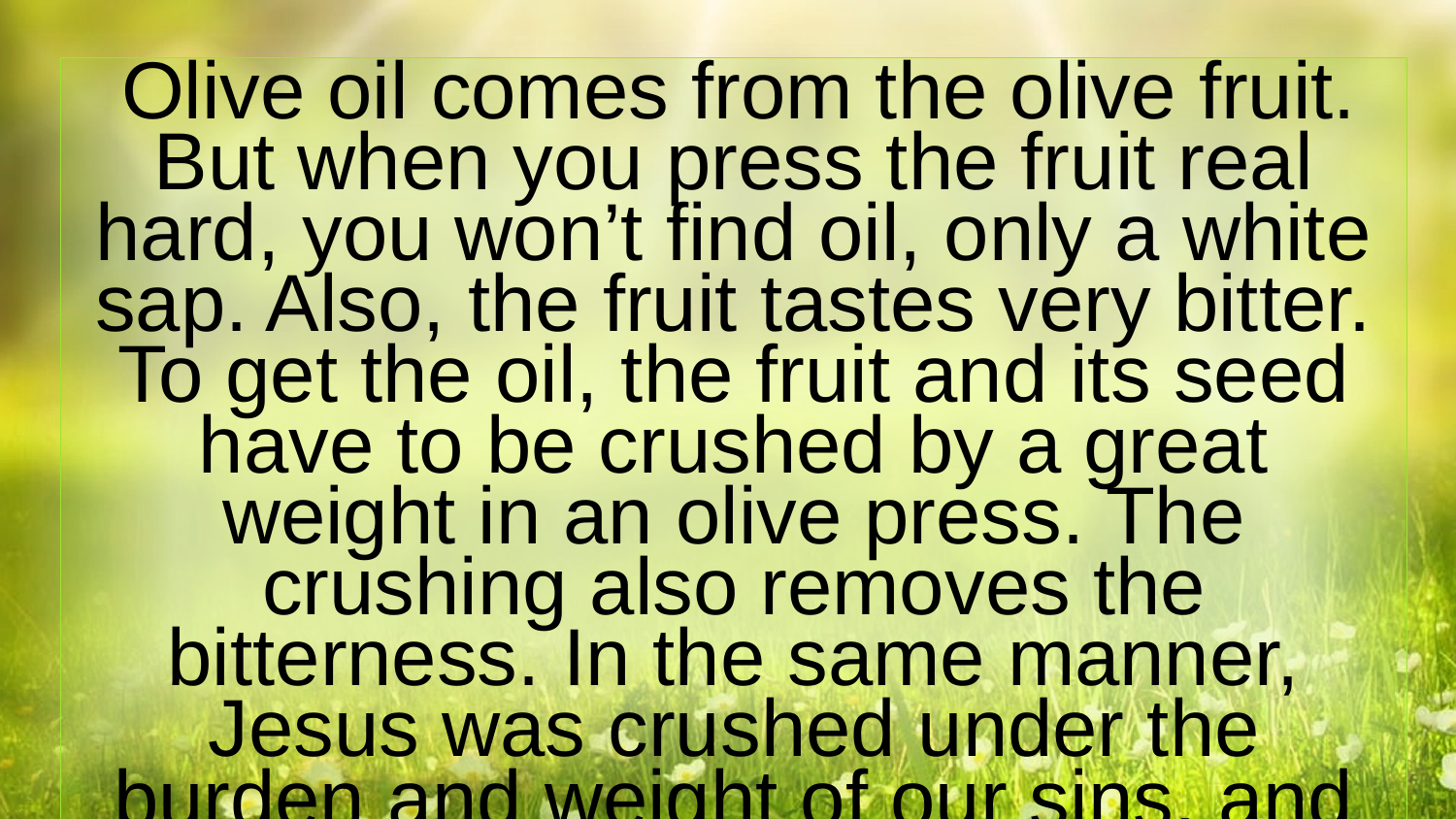

Olive oil comes from the olive fruit. But when you press the fruit real hard, you won’t find oil, only a white sap. Also, the fruit tastes very bitter. To get the oil, the fruit and its seed have to be crushed by a great weight in an olive press. The crushing also removes the bitterness. In the same manner, Jesus was crushed under the burden and weight of our sins, and under the judgment of a holy God. He was crushed to become the anointing oil that heals us today.